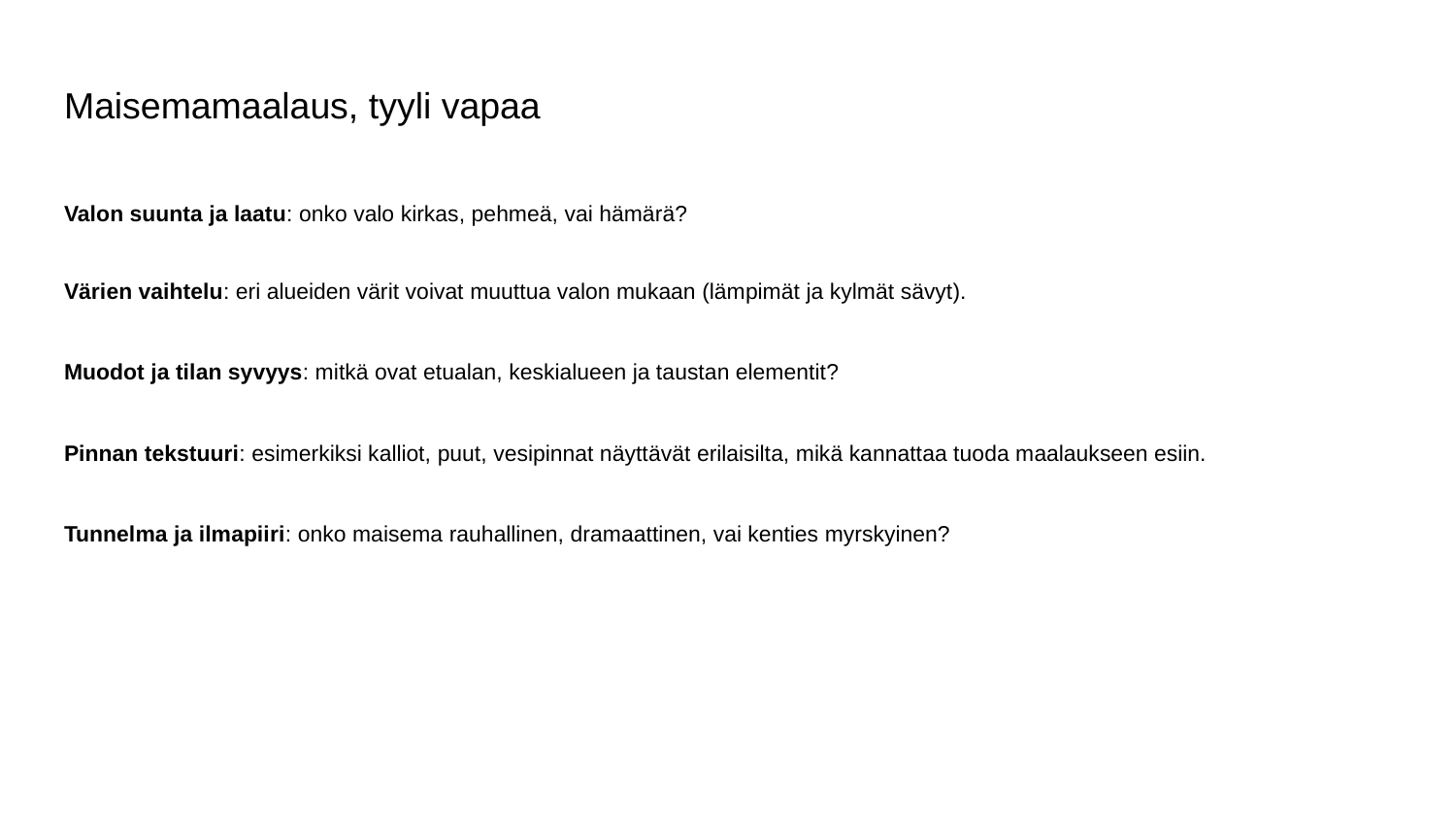

# Maisemamaalaus, tyyli vapaa
Valon suunta ja laatu: onko valo kirkas, pehmeä, vai hämärä?
Värien vaihtelu: eri alueiden värit voivat muuttua valon mukaan (lämpimät ja kylmät sävyt).
Muodot ja tilan syvyys: mitkä ovat etualan, keskialueen ja taustan elementit?
Pinnan tekstuuri: esimerkiksi kalliot, puut, vesipinnat näyttävät erilaisilta, mikä kannattaa tuoda maalaukseen esiin.
Tunnelma ja ilmapiiri: onko maisema rauhallinen, dramaattinen, vai kenties myrskyinen?